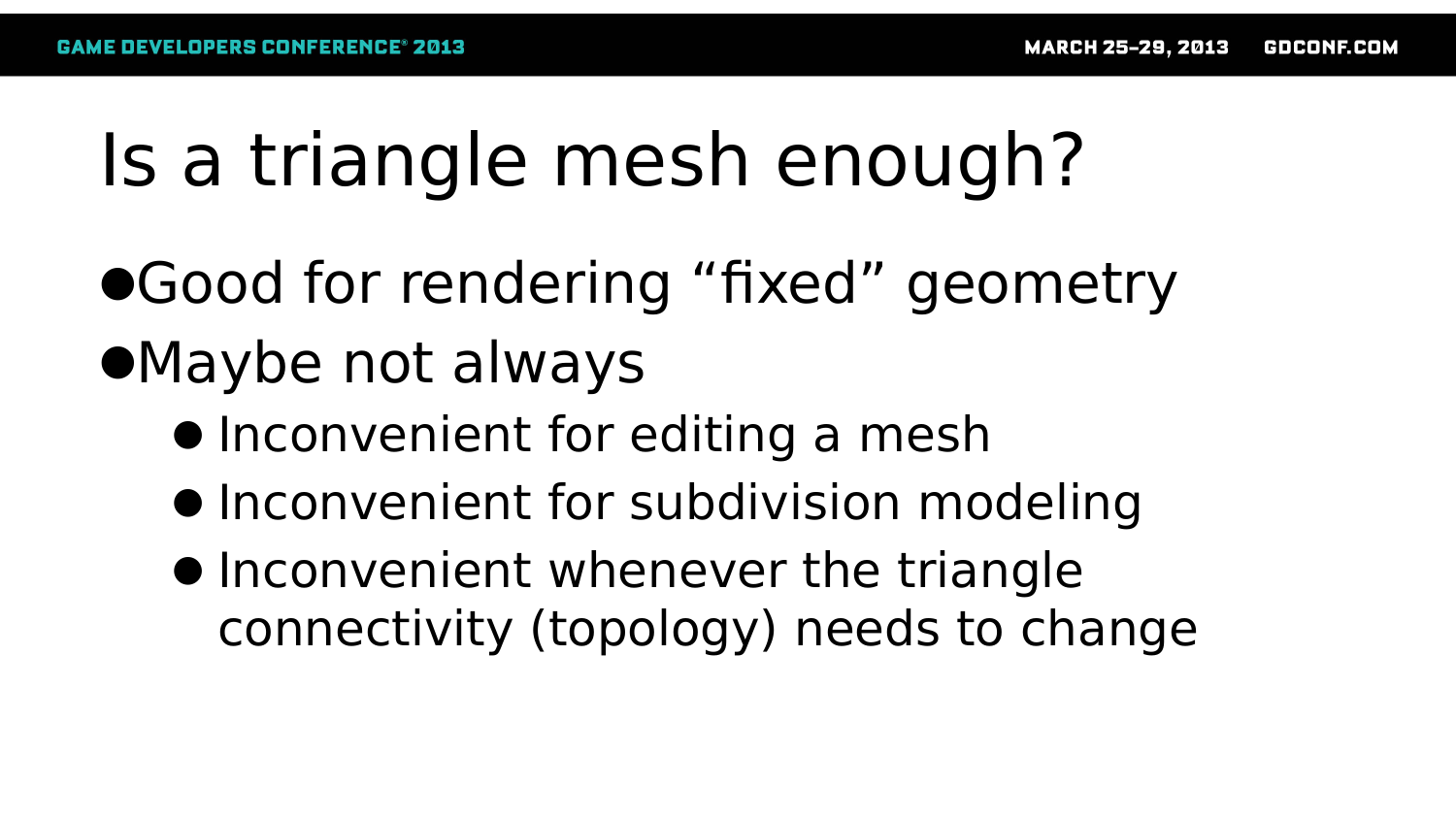

# Is a triangle mesh enough?
Good for rendering “fixed” geometry
Maybe not always
Inconvenient for editing a mesh
Inconvenient for subdivision modeling
Inconvenient whenever the triangle connectivity (topology) needs to change